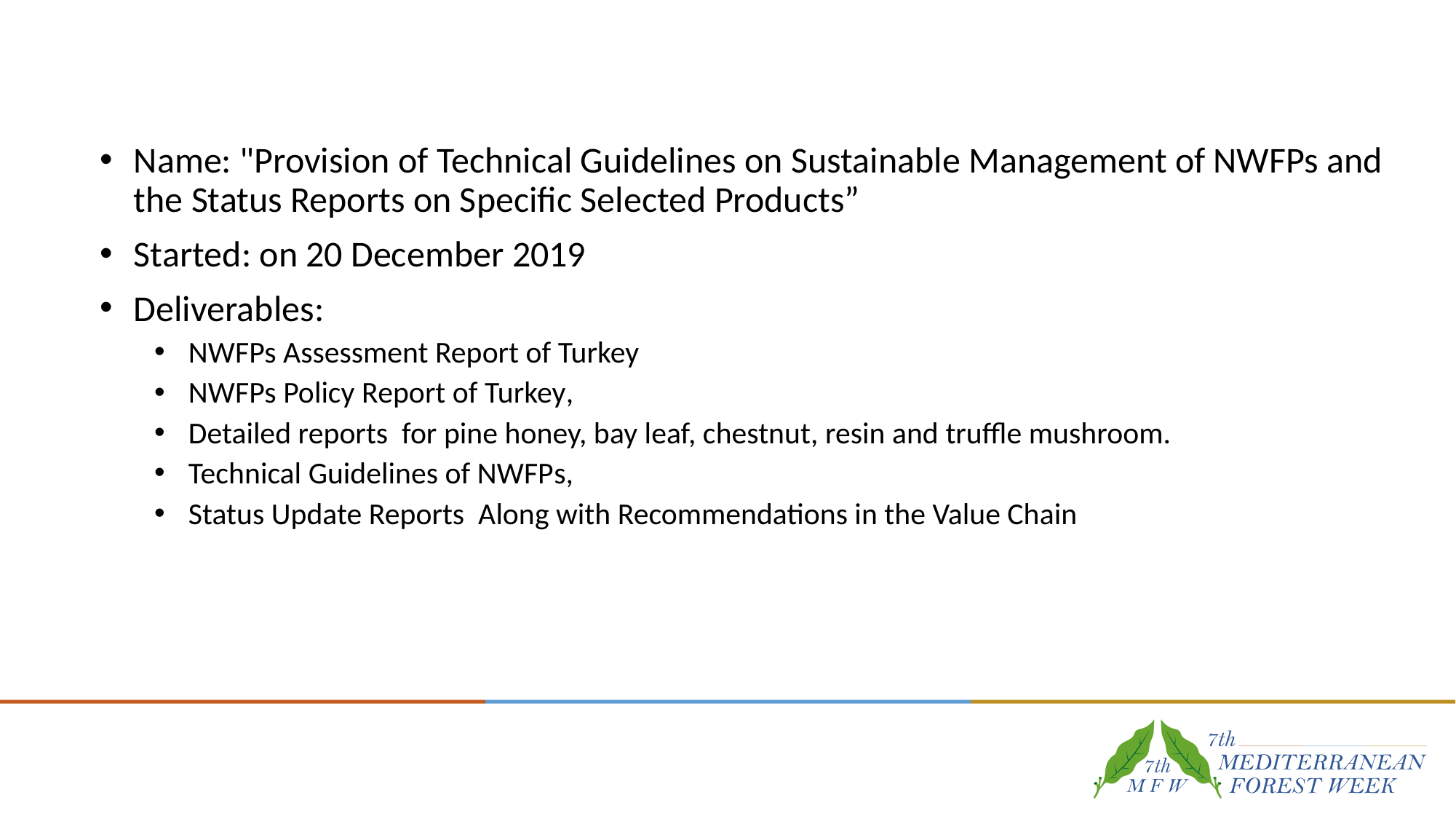

Name: "Provision of Technical Guidelines on Sustainable Management of NWFPs and the Status Reports on Specific Selected Products”
Started: on 20 December 2019
Deliverables:
NWFPs Assessment Report of Turkey
NWFPs Policy Report of Turkey,
Detailed reports  for pine honey, bay leaf, chestnut, resin and truffle mushroom.
Technical Guidelines of NWFPs,
Status Update Reports  Along with Recommendations in the Value Chain